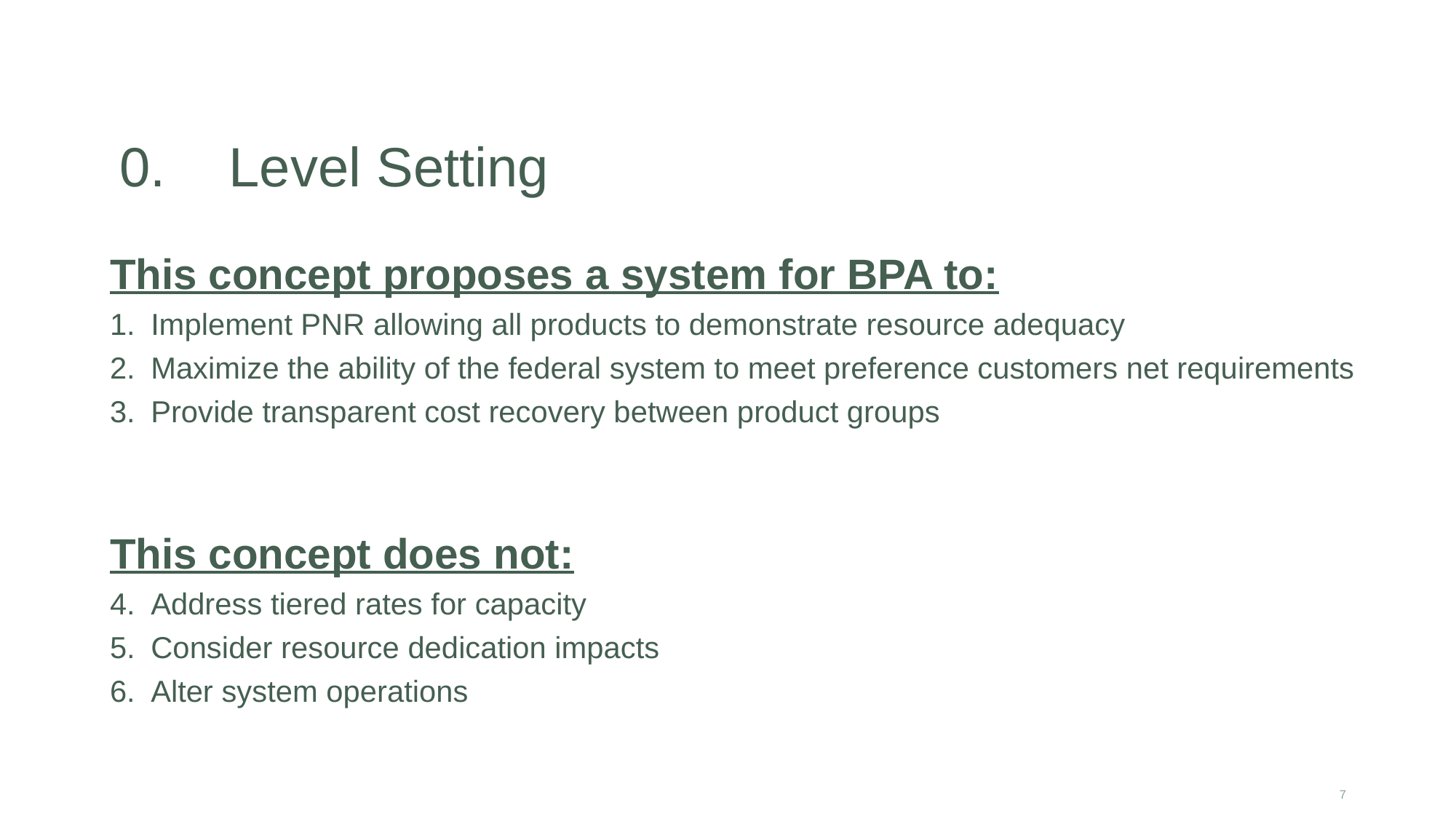

0.	Level Setting
This concept proposes a system for BPA to:
Implement PNR allowing all products to demonstrate resource adequacy
Maximize the ability of the federal system to meet preference customers net requirements
Provide transparent cost recovery between product groups

This concept does not:
Address tiered rates for capacity
Consider resource dedication impacts
Alter system operations